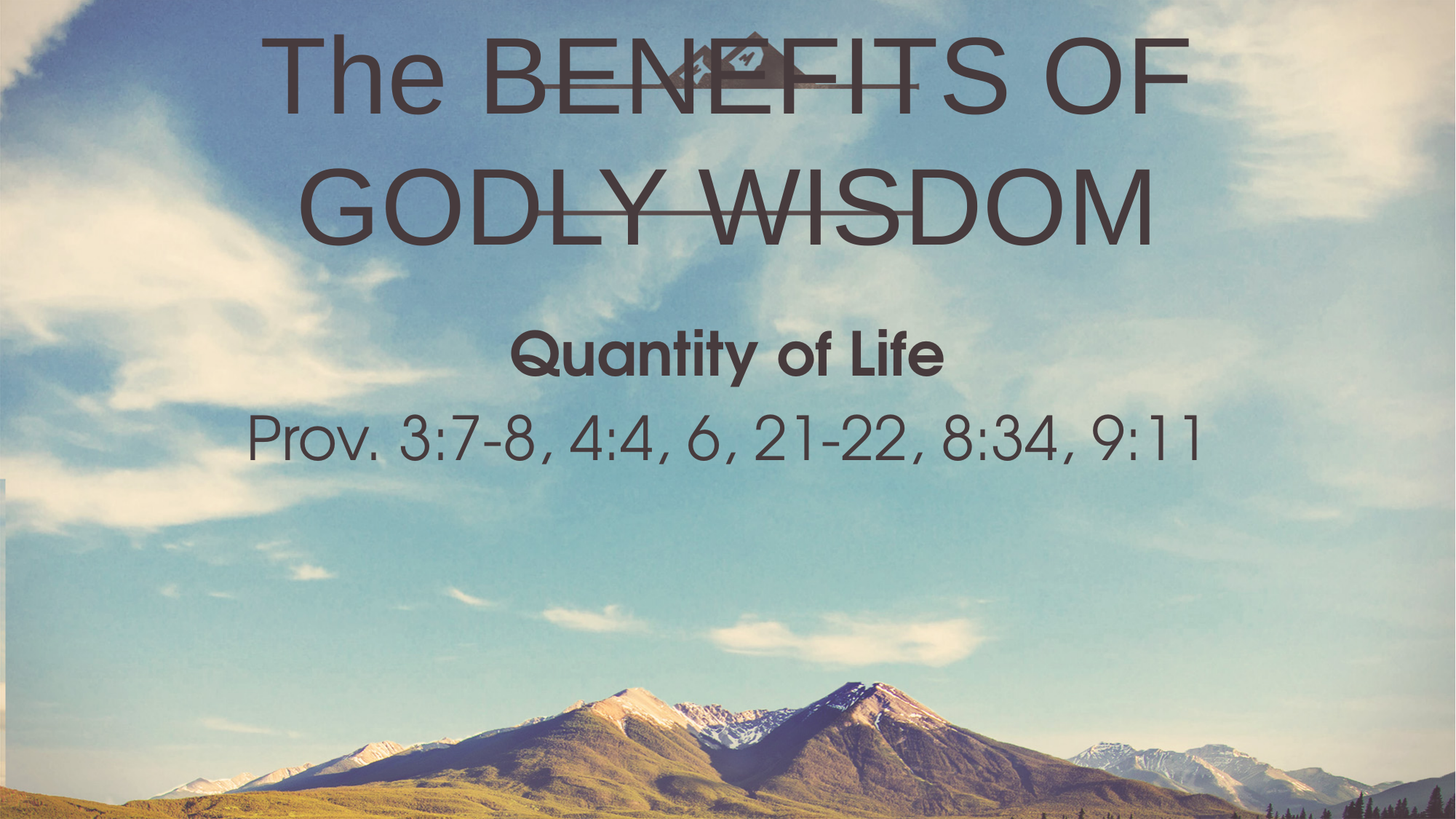

# The BENEFITS OF GODLY WISDOM

Quantity of Life
Prov. 3:7-8, 4:4, 6, 21-22, 8:34, 9:11